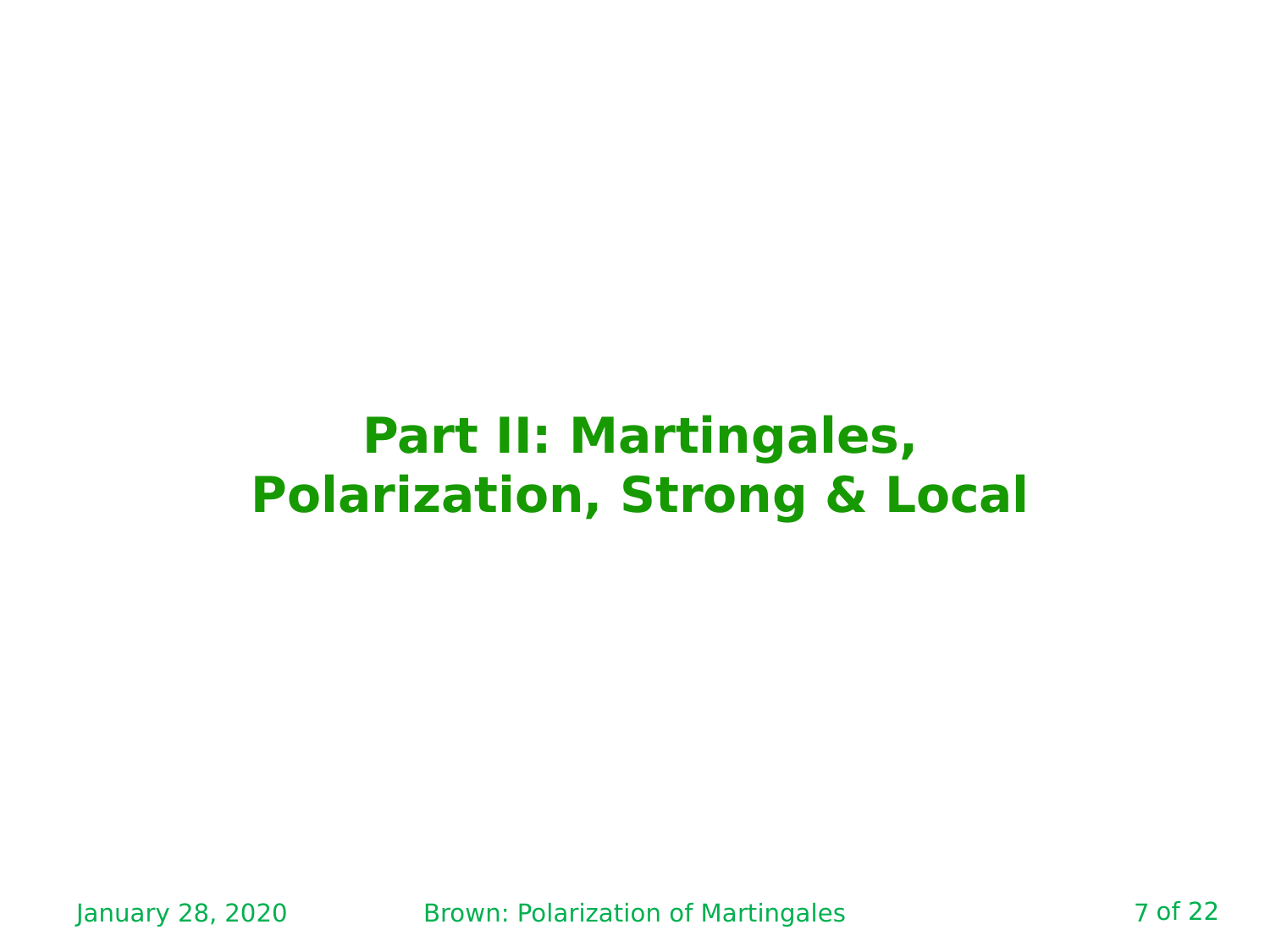

# Part II: Martingales, Polarization, Strong & Local
January 28, 2020
Brown: Polarization of Martingales
7